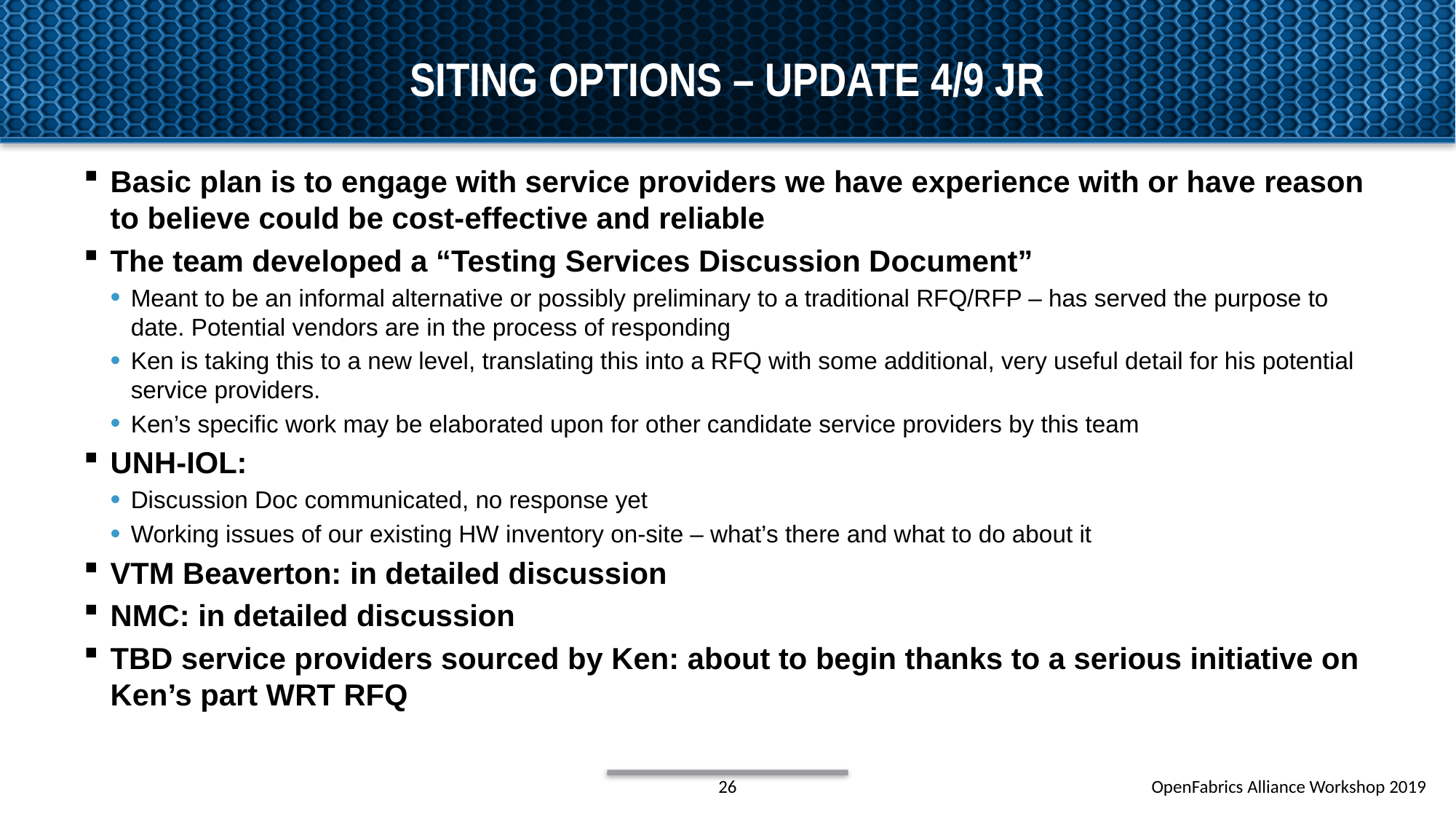

# Siting Options – update 4/9 jr
Basic plan is to engage with service providers we have experience with or have reason to believe could be cost-effective and reliable
The team developed a “Testing Services Discussion Document”
Meant to be an informal alternative or possibly preliminary to a traditional RFQ/RFP – has served the purpose to date. Potential vendors are in the process of responding
Ken is taking this to a new level, translating this into a RFQ with some additional, very useful detail for his potential service providers.
Ken’s specific work may be elaborated upon for other candidate service providers by this team
UNH-IOL:
Discussion Doc communicated, no response yet
Working issues of our existing HW inventory on-site – what’s there and what to do about it
VTM Beaverton: in detailed discussion
NMC: in detailed discussion
TBD service providers sourced by Ken: about to begin thanks to a serious initiative on Ken’s part WRT RFQ

26
OpenFabrics Alliance Workshop 2019